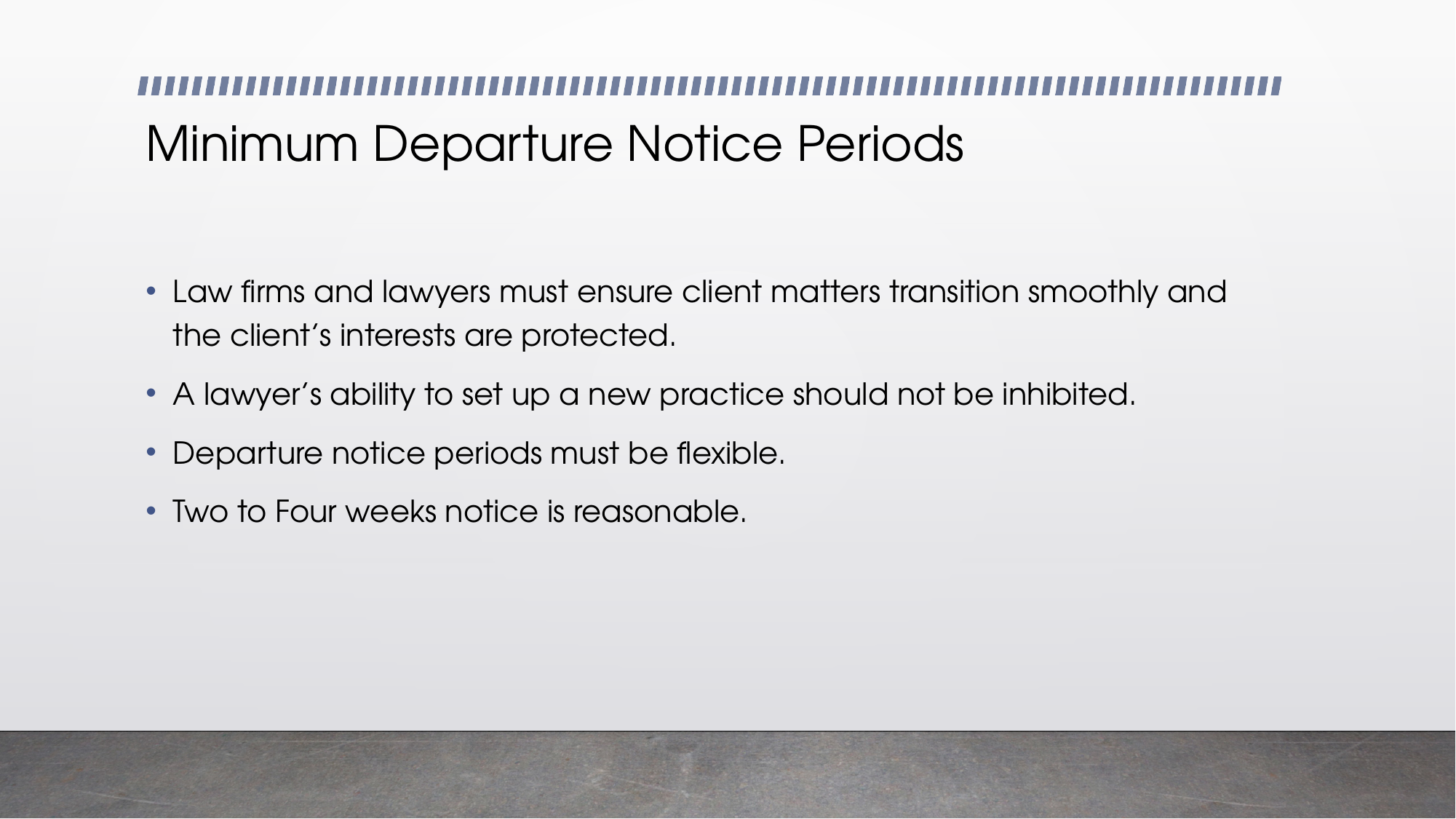

# Minimum Departure Notice Periods
Law firms and lawyers must ensure client matters transition smoothly and the client’s interests are protected.
A lawyer’s ability to set up a new practice should not be inhibited.
Departure notice periods must be flexible.
Two to Four weeks notice is reasonable.